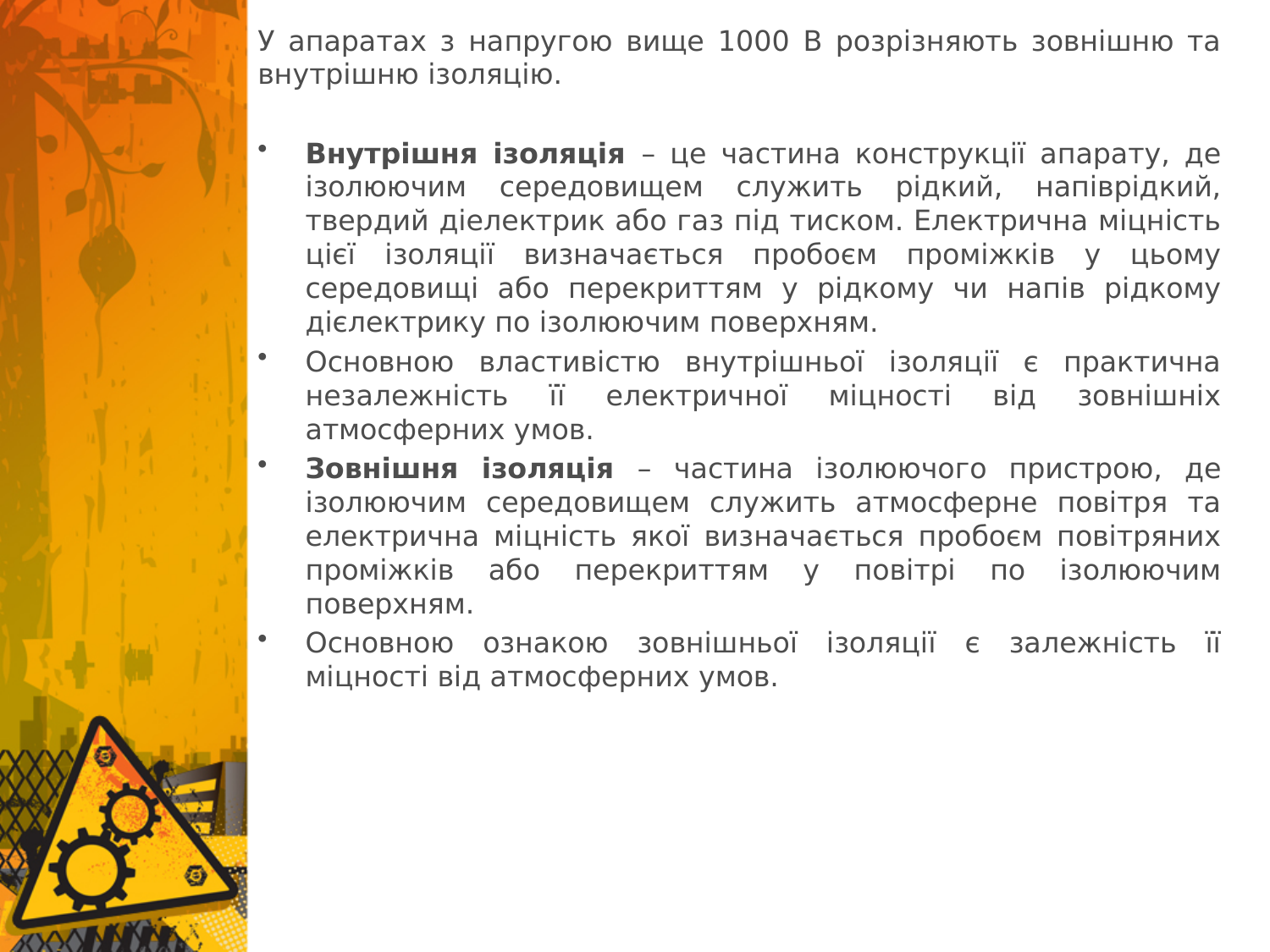

У апаратах з напругою вище 1000 В розрізняють зовнішню та внутрішню ізоляцію.

Внутрішня ізоляція – це частина конструкції апарату, де ізолюючим середовищем служить рідкий, напіврідкий, твердий діелектрик або газ під тиском. Електрична міцність цієї ізоляції визначається пробоєм проміжків у цьому середовищі або перекриттям у рідкому чи напів рідкому дієлектрику по ізолюючим поверхням.
Основною властивістю внутрішньої ізоляції є практична незалежність її електричної міцності від зовнішніх атмосферних умов.
Зовнішня ізоляція – частина ізолюючого пристрою, де ізолюючим середовищем служить атмосферне повітря та електрична міцність якої визначається пробоєм повітряних проміжків або перекриттям у повітрі по ізолюючим поверхням.
Основною ознакою зовнішньої ізоляції є залежність її міцності від атмосферних умов.